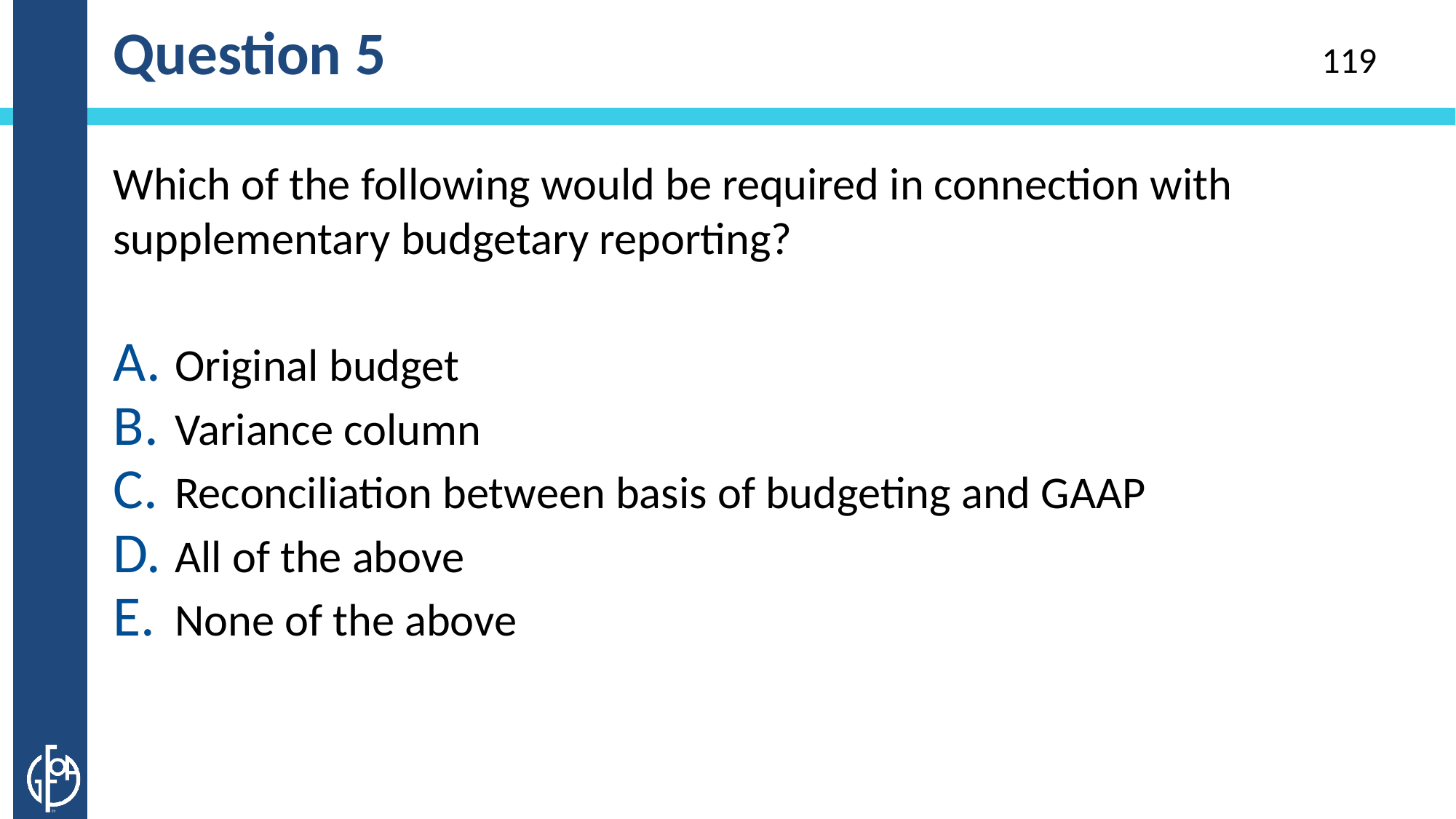

# Question 5
119
Which of the following would be required in connection with supplementary budgetary reporting?

Original budget
Variance column
Reconciliation between basis of budgeting and GAAP
All of the above
None of the above